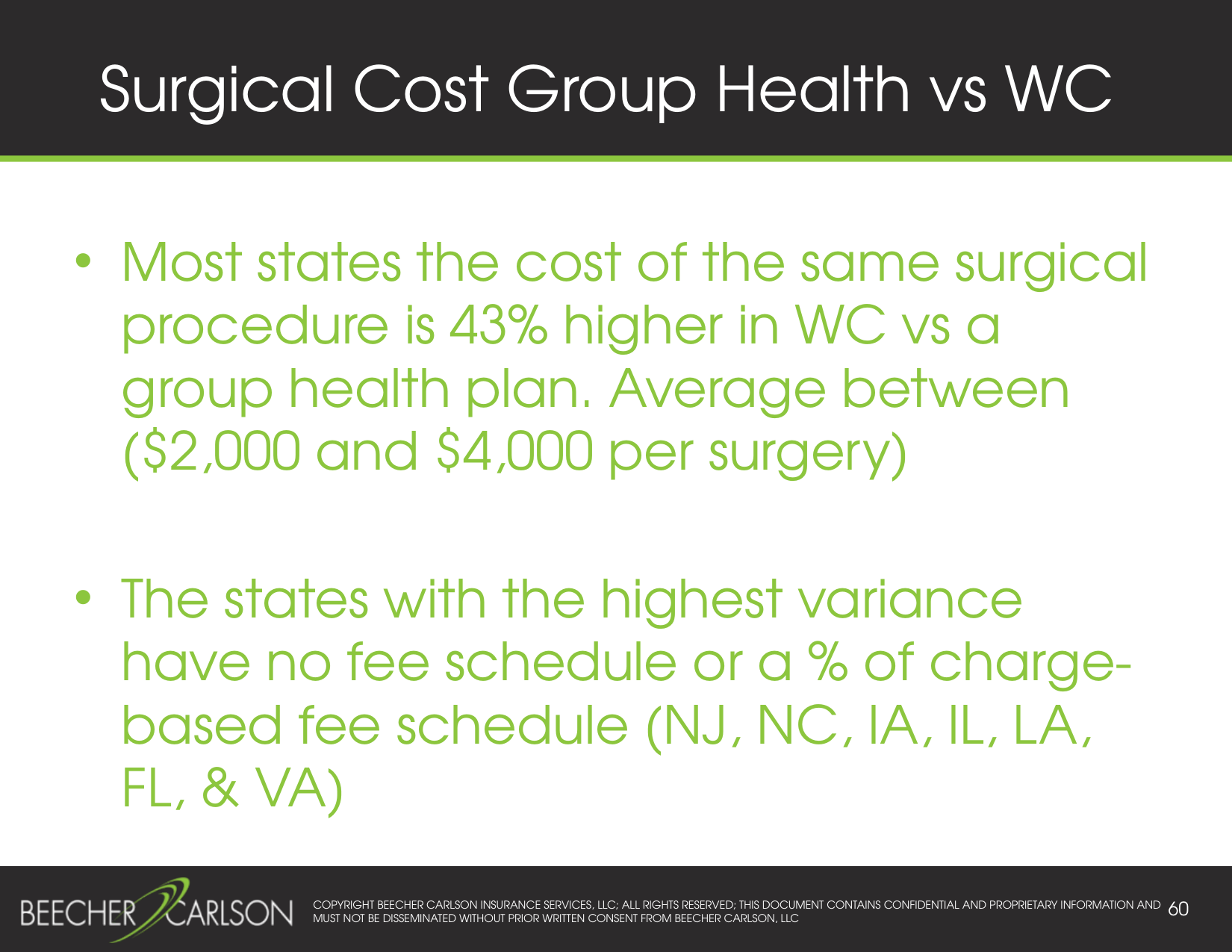

# Surgical Cost Group Health vs WC
Most states the cost of the same surgical procedure is 43% higher in WC vs a group health plan. Average between ($2,000 and $4,000 per surgery)

The states with the highest variance have no fee schedule or a % of charge-based fee schedule (NJ, NC, IA, IL, LA, FL, & VA)
60